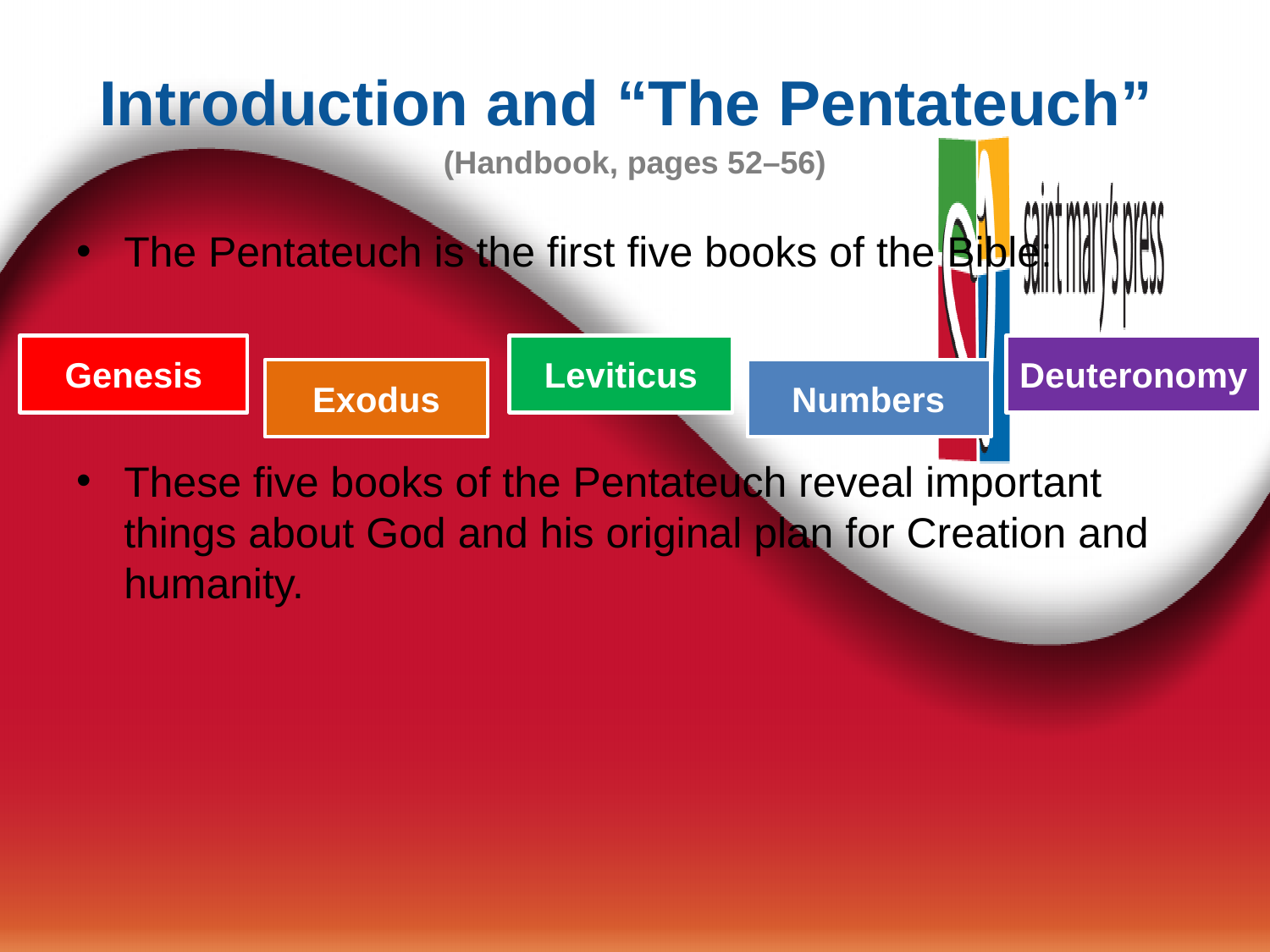

# Introduction and “The Pentateuch” (Handbook, pages 52–56)
The Pentateuch is the first five books of the Bible:

These five books of the Pentateuch reveal important things about God and his original plan for Creation and humanity.

Genesis
Deuteronomy
Leviticus
Exodus
 Numbers